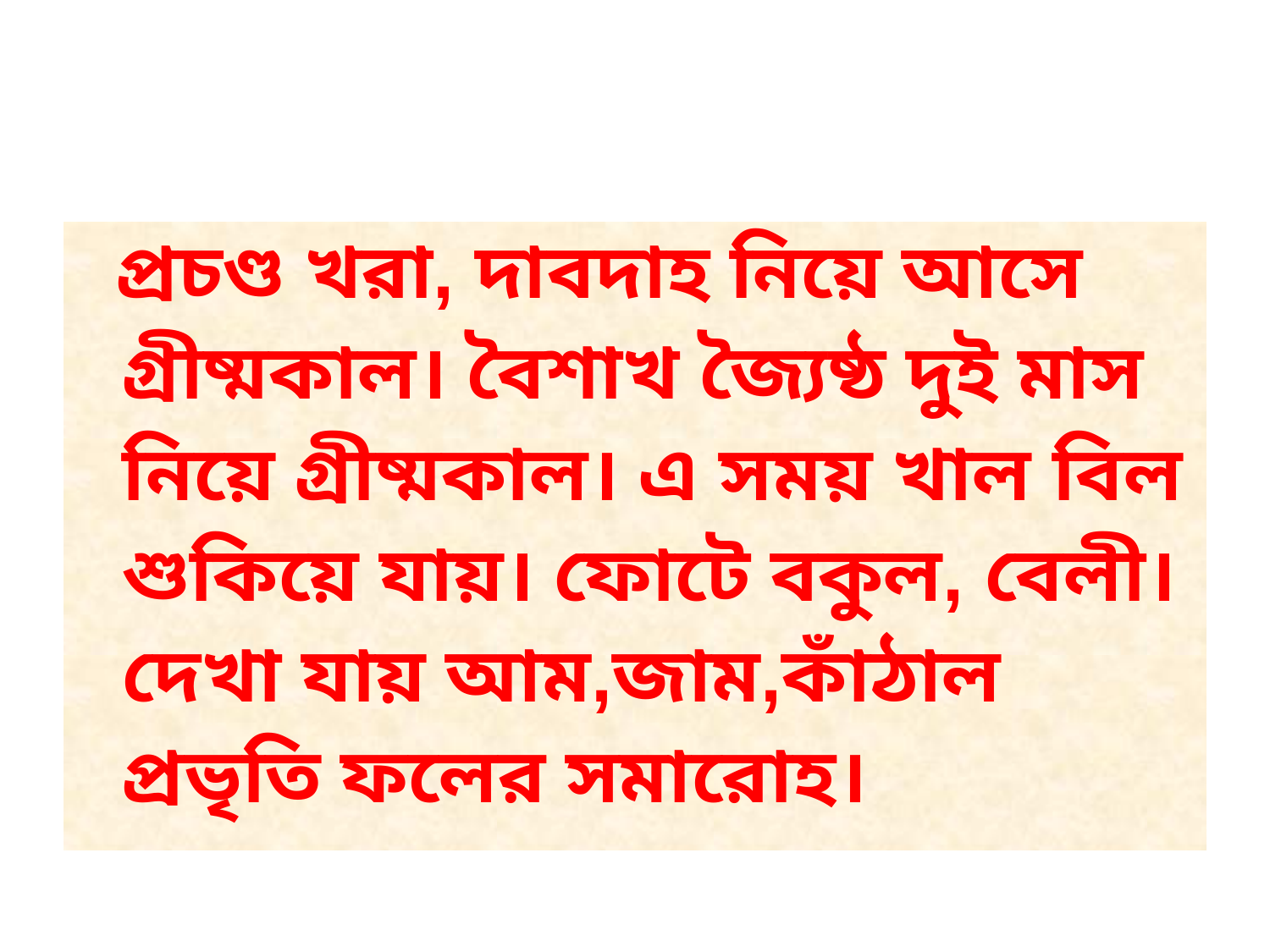

প্রচণ্ড খরা, দাবদাহ নিয়ে আসে গ্রীষ্মকাল। বৈশাখ জ্যৈষ্ঠ দুই মাস নিয়ে গ্রীষ্মকাল। এ সময় খাল বিল শুকিয়ে যায়। ফোটে বকুল, বেলী। দেখা যায় আম,জাম,কাঁঠাল প্রভৃতি ফলের সমারোহ।